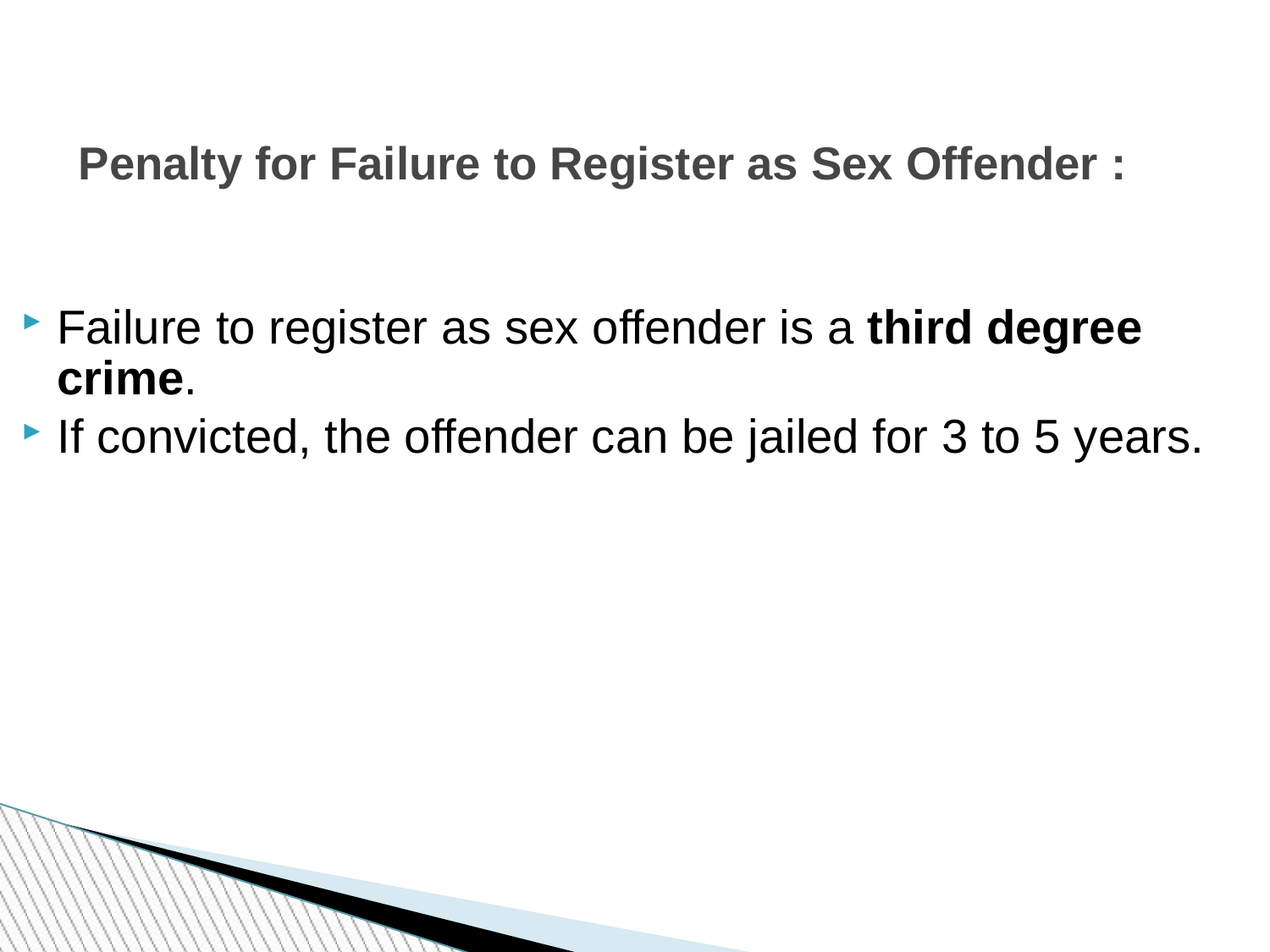

# Penalty for Failure to Register as Sex Offender :
Failure to register as sex offender is a third degree crime.
If convicted, the offender can be jailed for 3 to 5 years.